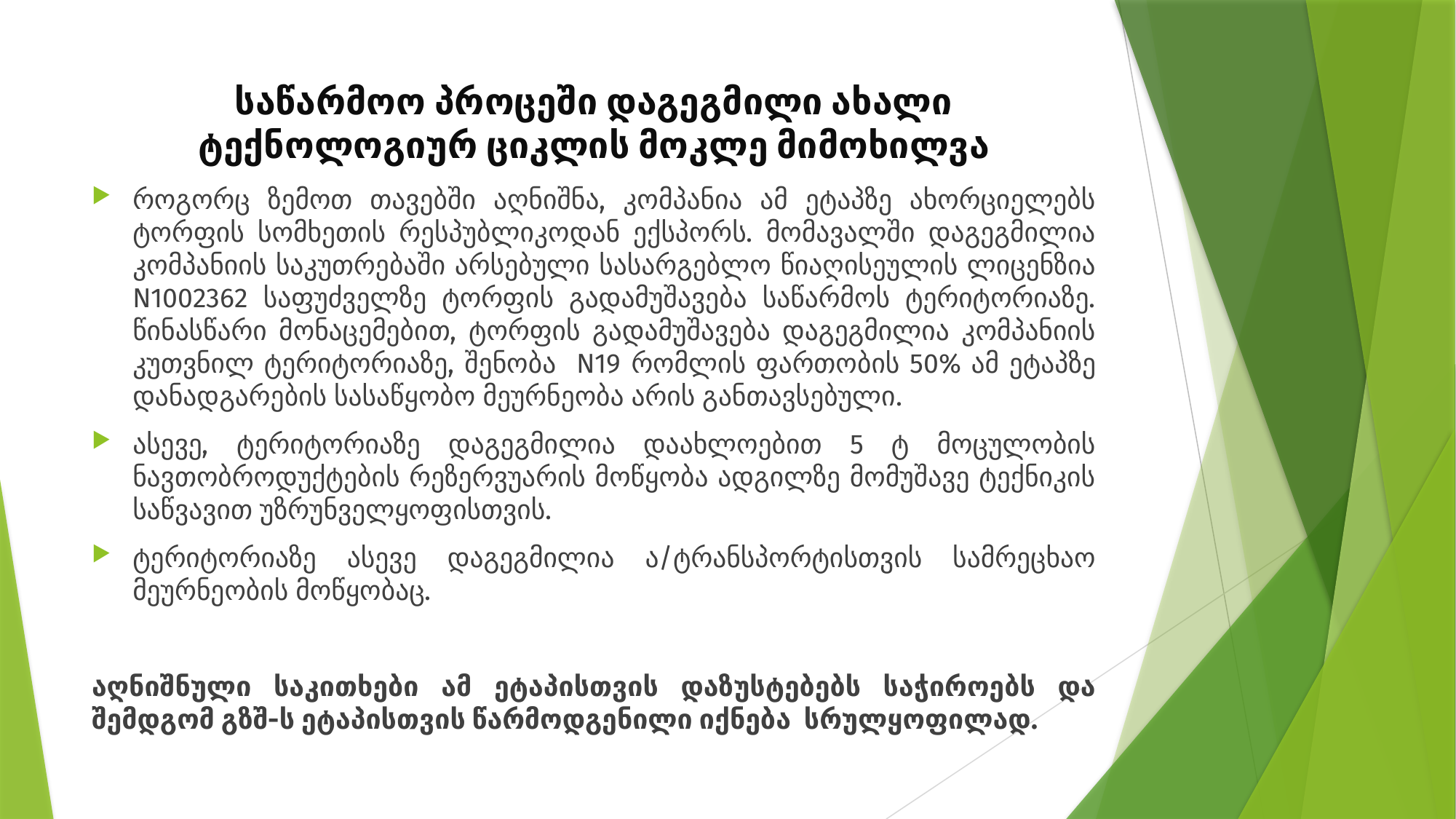

# საწარმოო პროცეში დაგეგმილი ახალი ტექნოლოგიურ ციკლის მოკლე მიმოხილვა
როგორც ზემოთ თავებში აღნიშნა, კომპანია ამ ეტაპზე ახორციელებს ტორფის სომხეთის რესპუბლიკოდან ექსპორს. მომავალში დაგეგმილია კომპანიის საკუთრებაში არსებული სასარგებლო წიაღისეულის ლიცენზია N1002362 საფუძველზე ტორფის გადამუშავება საწარმოს ტერიტორიაზე. წინასწარი მონაცემებით, ტორფის გადამუშავება დაგეგმილია კომპანიის კუთვნილ ტერიტორიაზე, შენობა  N19 რომლის ფართობის 50% ამ ეტაპზე დანადგარების სასაწყობო მეურნეობა არის განთავსებული.
ასევე, ტერიტორიაზე დაგეგმილია დაახლოებით 5 ტ მოცულობის ნავთობროდუქტების რეზერვუარის მოწყობა ადგილზე მომუშავე ტექნიკის საწვავით უზრუნველყოფისთვის.
ტერიტორიაზე ასევე დაგეგმილია ა/ტრანსპორტისთვის სამრეცხაო მეურნეობის მოწყობაც.

აღნიშნული საკითხები ამ ეტაპისთვის დაზუსტებებს საჭიროებს და შემდგომ გზშ-ს ეტაპისთვის წარმოდგენილი იქნება  სრულყოფილად.